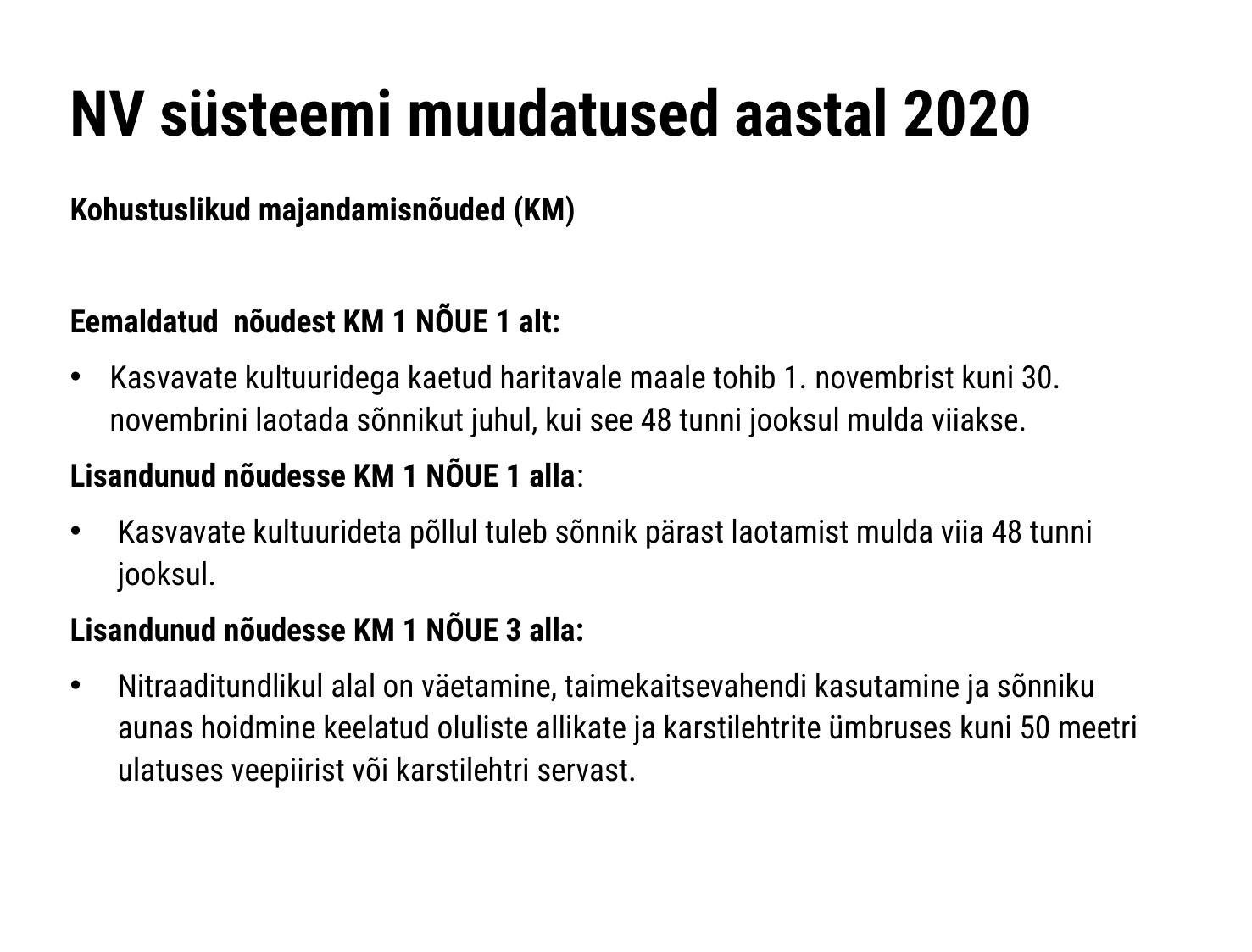

# NV süsteemi muudatused aastal 2020
Kohustuslikud majandamisnõuded (KM)

Eemaldatud  nõudest KM 1 NÕUE 1 alt:
Kasvavate kultuuridega kaetud haritavale maale tohib 1. novembrist kuni 30. novembrini laotada sõnnikut juhul, kui see 48 tunni jooksul mulda viiakse.
Lisandunud nõudesse KM 1 NÕUE 1 alla:
Kasvavate kultuurideta põllul tuleb sõnnik pärast laotamist mulda viia 48 tunni jooksul.
Lisandunud nõudesse KM 1 NÕUE 3 alla:
Nitraaditundlikul alal on väetamine, taimekaitsevahendi kasutamine ja sõnniku aunas hoidmine keelatud oluliste allikate ja karstilehtrite ümbruses kuni 50 meetri ulatuses veepiirist või karstilehtri servast.